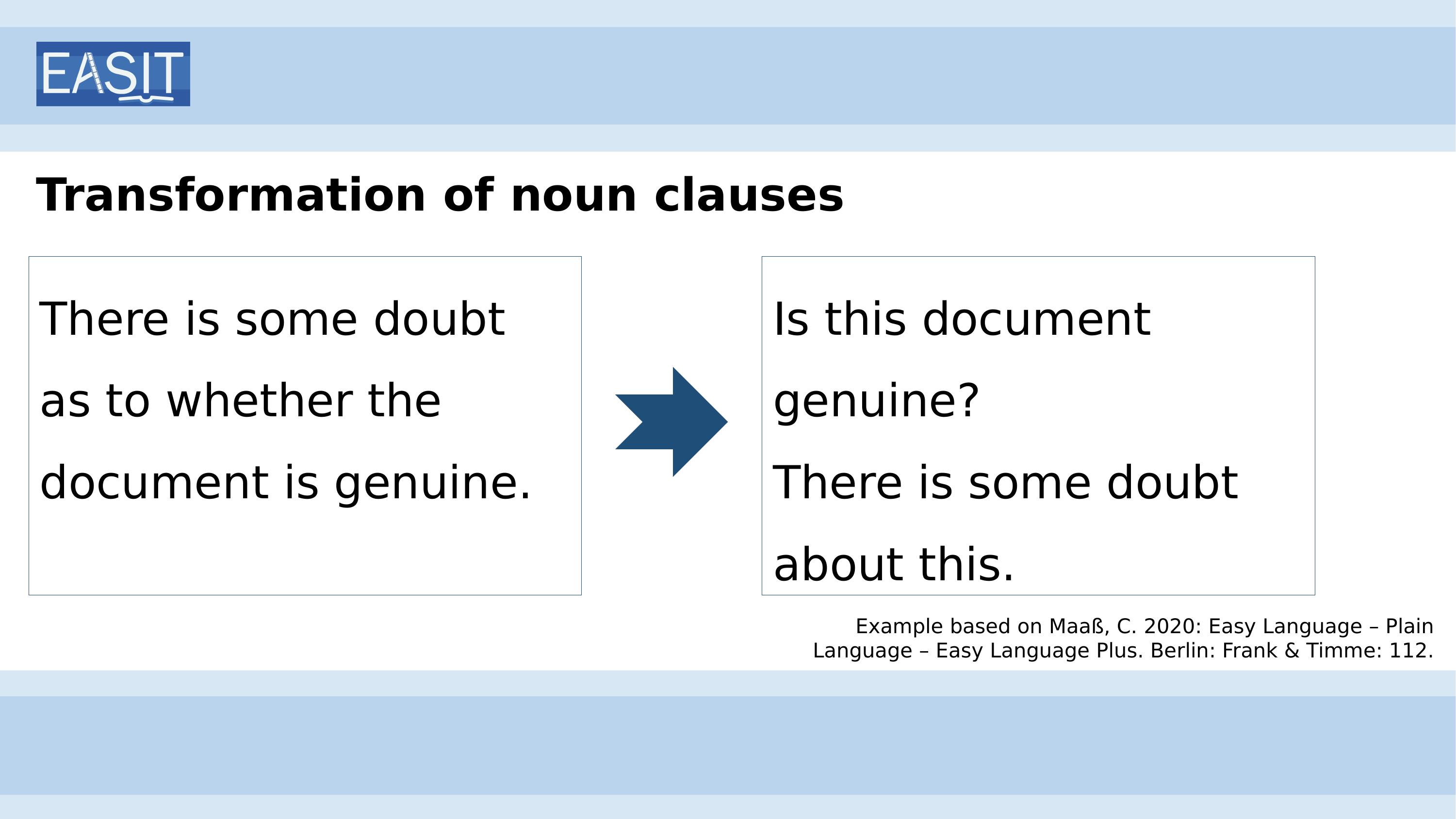

# Transformation of noun clauses
There is some doubt as to whether the document is genuine.

Is this document genuine?
There is some doubt about this.

Example based on Maaß, C. 2020: Easy Language – Plain Language – Easy Language Plus. Berlin: Frank & Timme: 112.